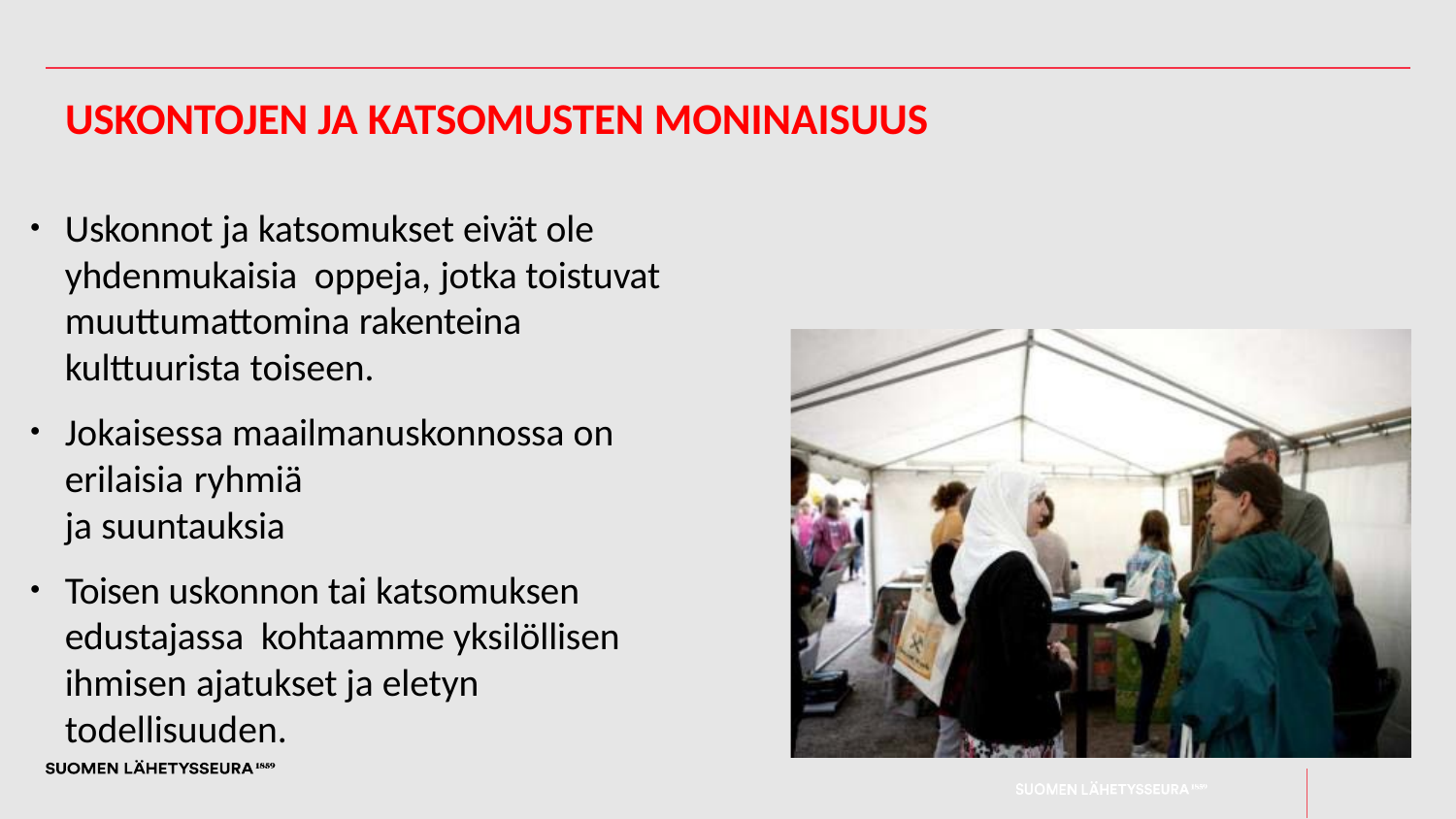

# Uskontojen ja katsomusten moninaisuus
Uskonnot ja katsomukset eivät ole yhdenmukaisia  oppeja, jotka toistuvat muuttumattomina rakenteina  kulttuurista toiseen.
Jokaisessa maailmanuskonnossa on erilaisia ryhmiä
ja suuntauksia
Toisen uskonnon tai katsomuksen edustajassa  kohtaamme yksilöllisen ihmisen ajatukset ja eletyn  todellisuuden.